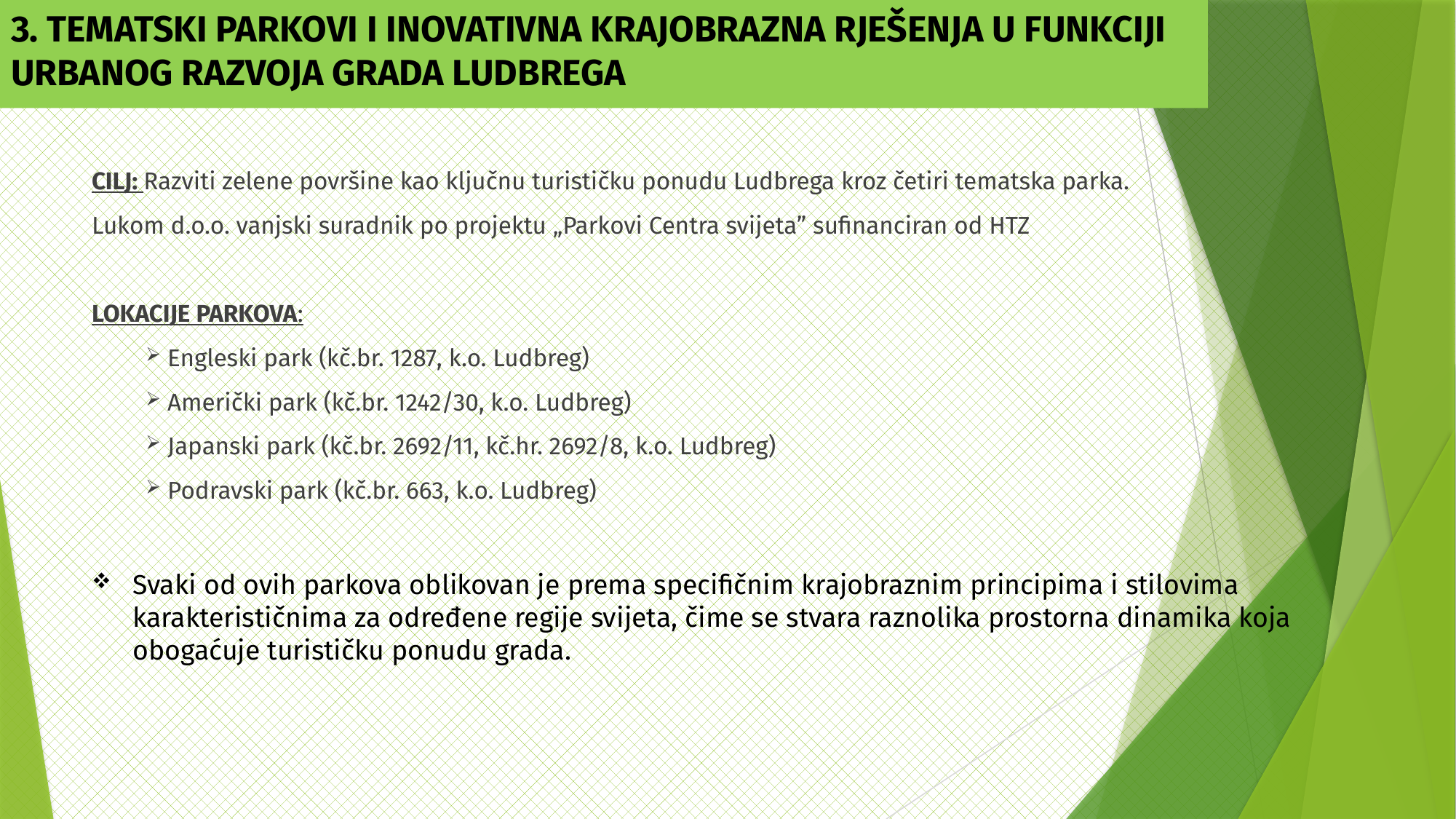

# 3. TEMATSKI PARKOVI I INOVATIVNA KRAJOBRAZNA RJEŠENJA U FUNKCIJI URBANOG RAZVOJA GRADA LUDBREGA
CILJ: Razviti zelene površine kao ključnu turističku ponudu Ludbrega kroz četiri tematska parka.
Lukom d.o.o. vanjski suradnik po projektu „Parkovi Centra svijeta” sufinanciran od HTZ

LOKACIJE PARKOVA:
 Engleski park (kč.br. 1287, k.o. Ludbreg)
 Američki park (kč.br. 1242/30, k.o. Ludbreg)
 Japanski park (kč.br. 2692/11, kč.hr. 2692/8, k.o. Ludbreg)
 Podravski park (kč.br. 663, k.o. Ludbreg)

Svaki od ovih parkova oblikovan je prema specifičnim krajobraznim principima i stilovima karakterističnima za određene regije svijeta, čime se stvara raznolika prostorna dinamika koja obogaćuje turističku ponudu grada.